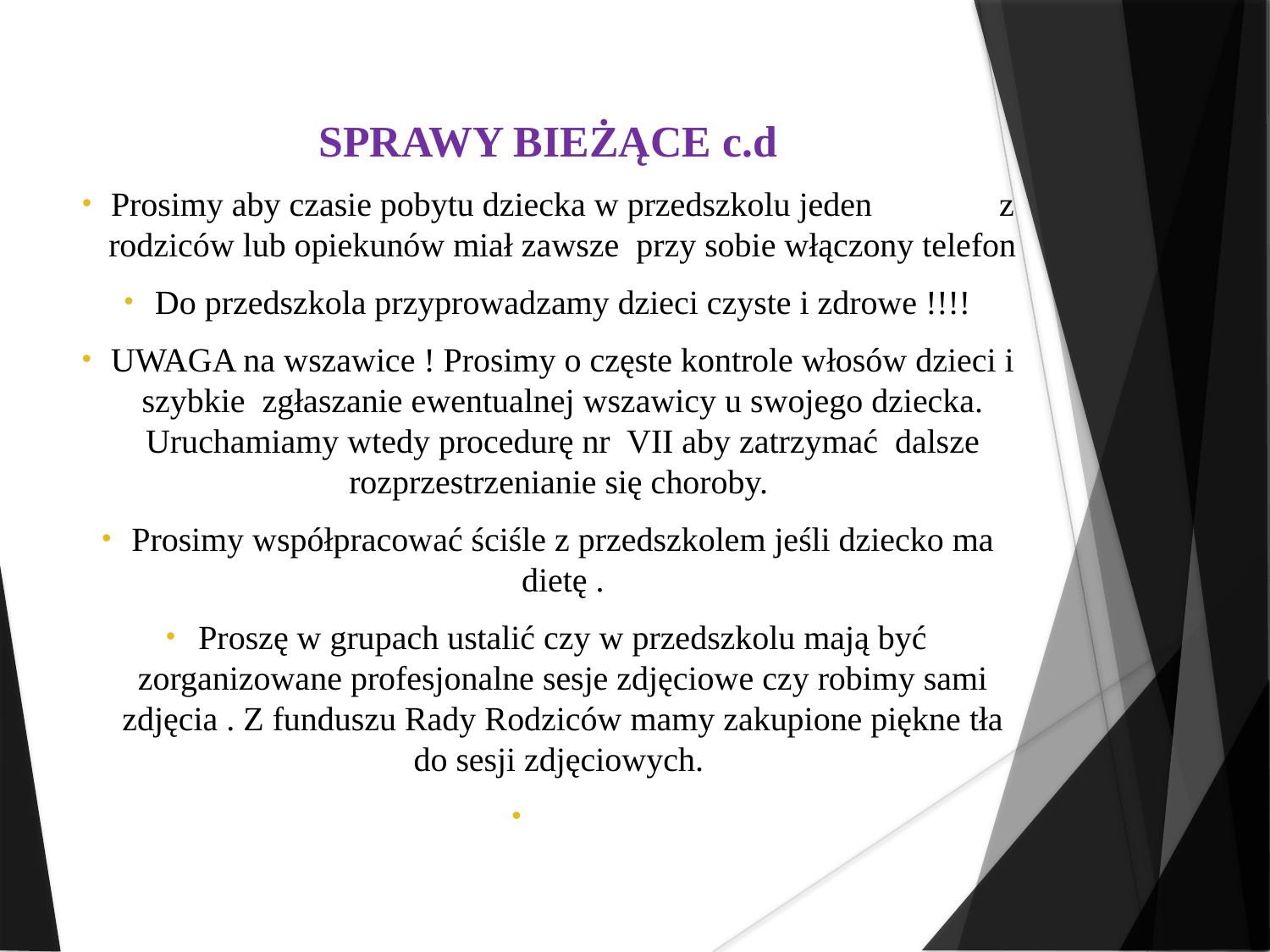

SPRAWY BIEŻĄCE c.d
Prosimy aby czasie pobytu dziecka w przedszkolu jeden               z rodziców lub opiekunów miał zawsze  przy sobie włączony telefon
Do przedszkola przyprowadzamy dzieci czyste i zdrowe !!!!
UWAGA na wszawice ! Prosimy o częste kontrole włosów dzieci i szybkie  zgłaszanie ewentualnej wszawicy u swojego dziecka. Uruchamiamy wtedy procedurę nr  VII aby zatrzymać  dalsze rozprzestrzenianie się choroby.
Prosimy współpracować ściśle z przedszkolem jeśli dziecko ma dietę .
Proszę w grupach ustalić czy w przedszkolu mają być zorganizowane profesjonalne sesje zdjęciowe czy robimy sami zdjęcia . Z funduszu Rady Rodziców mamy zakupione piękne tła do sesji zdjęciowych.